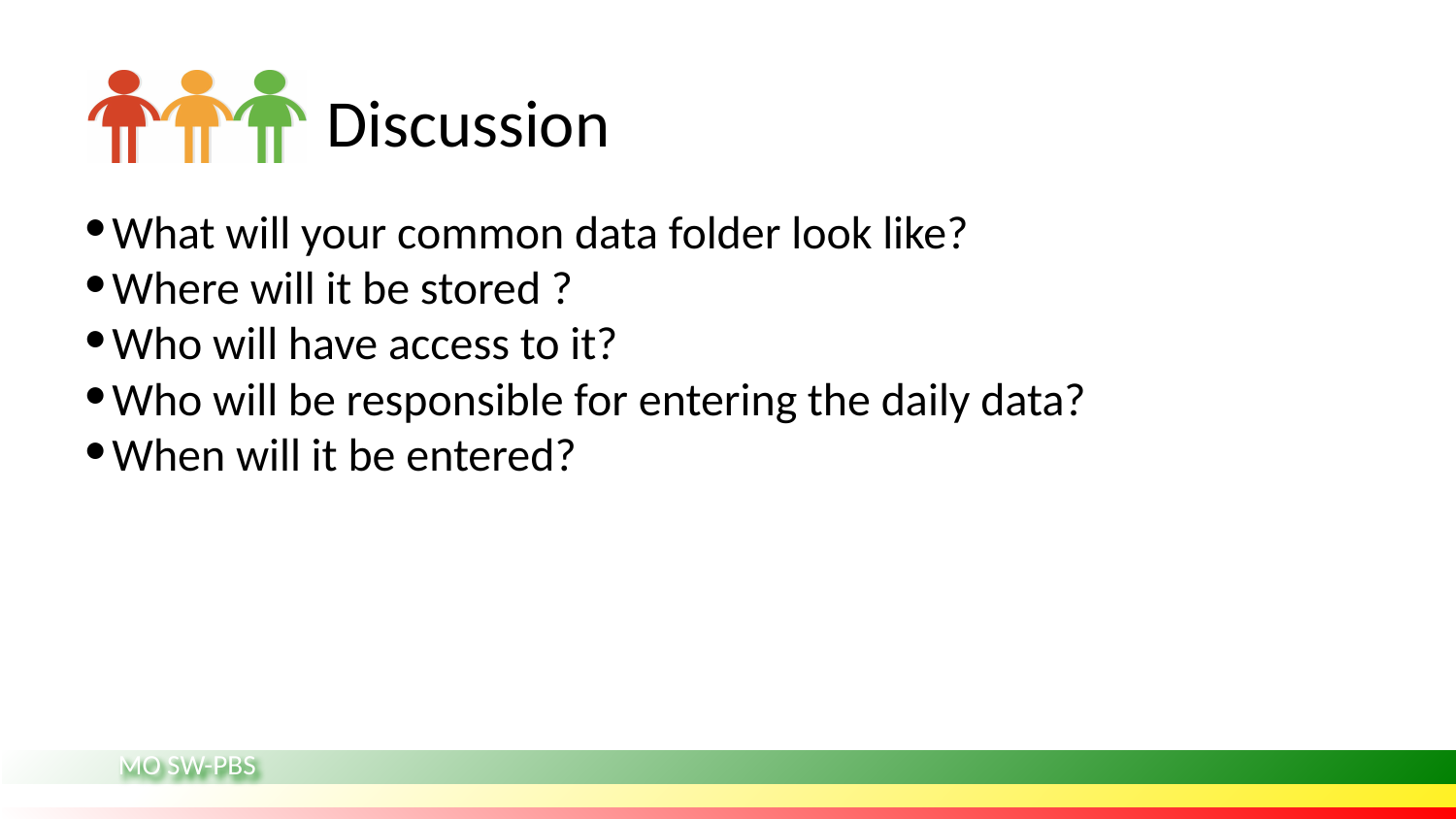

# Discussion
What will your common data folder look like?
Where will it be stored ?
Who will have access to it?
Who will be responsible for entering the daily data?
When will it be entered?